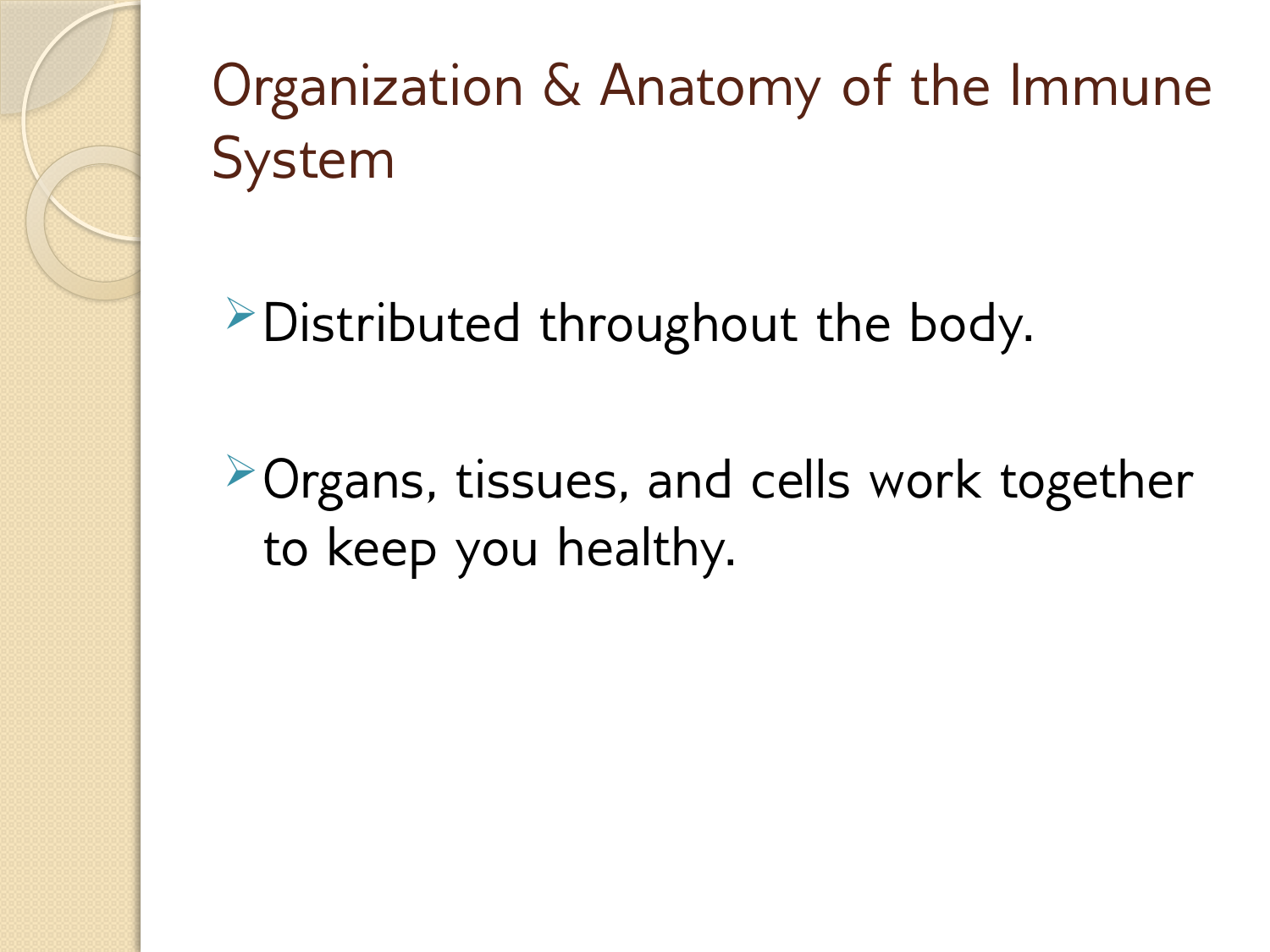

# Organization & Anatomy of the Immune System

Distributed throughout the body.

Organs, tissues, and cells work together to keep you healthy.